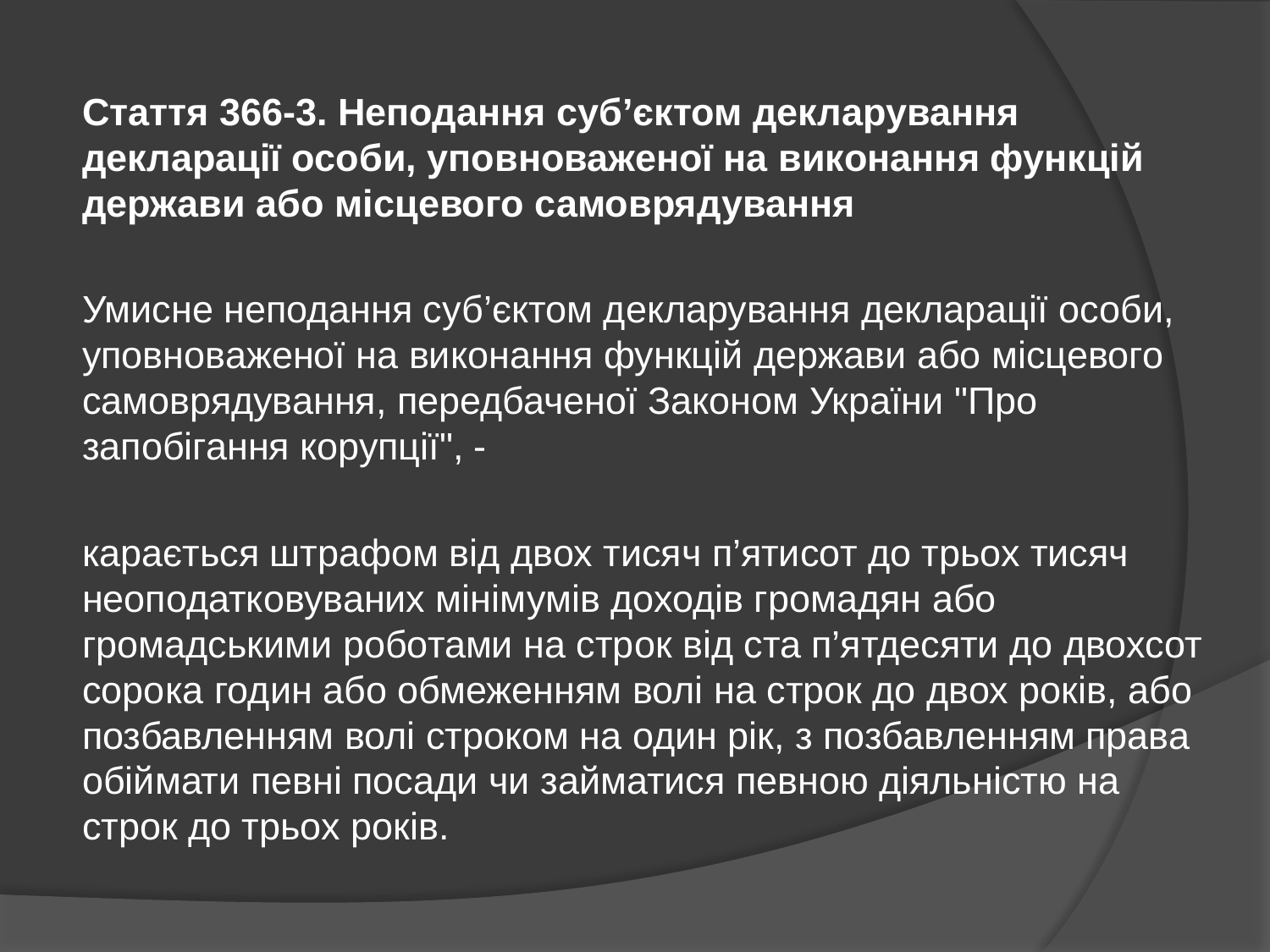

Стаття 366-3. Неподання суб’єктом декларування декларації особи, уповноваженої на виконання функцій держави або місцевого самоврядування

Умисне неподання суб’єктом декларування декларації особи, уповноваженої на виконання функцій держави або місцевого самоврядування, передбаченої Законом України "Про запобігання корупції", -

карається штрафом від двох тисяч п’ятисот до трьох тисяч неоподатковуваних мінімумів доходів громадян або громадськими роботами на строк від ста п’ятдесяти до двохсот сорока годин або обмеженням волі на строк до двох років, або позбавленням волі строком на один рік, з позбавленням права обіймати певні посади чи займатися певною діяльністю на строк до трьох років.